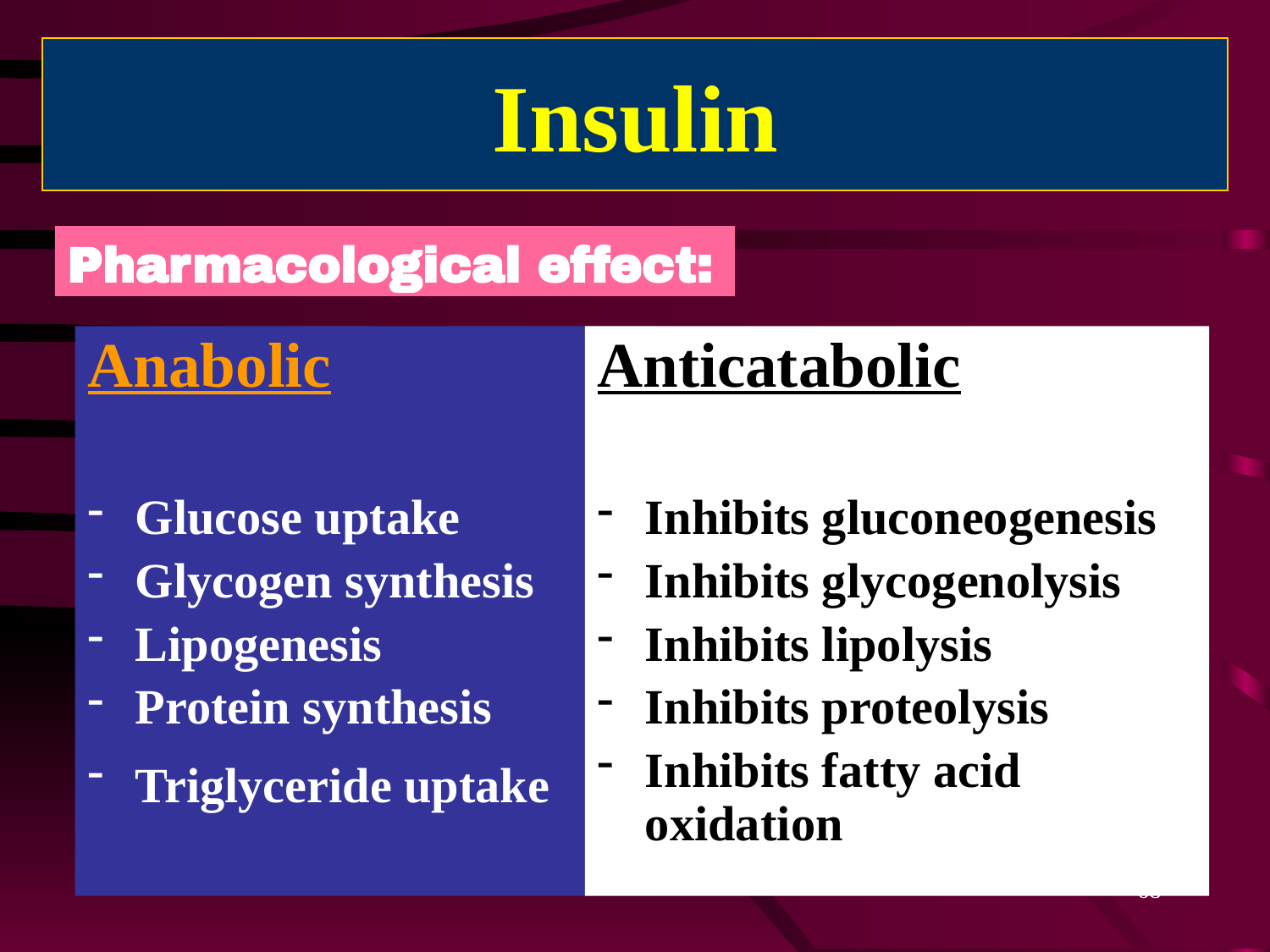

# Insulin
Pharmacological effect:
Anabolic

Glucose uptake
Glycogen synthesis
Lipogenesis
Protein synthesis
Triglyceride uptake

Anticatabolic

Inhibits gluconeogenesis
Inhibits glycogenolysis
Inhibits lipolysis
Inhibits proteolysis
Inhibits fatty acid oxidation

68